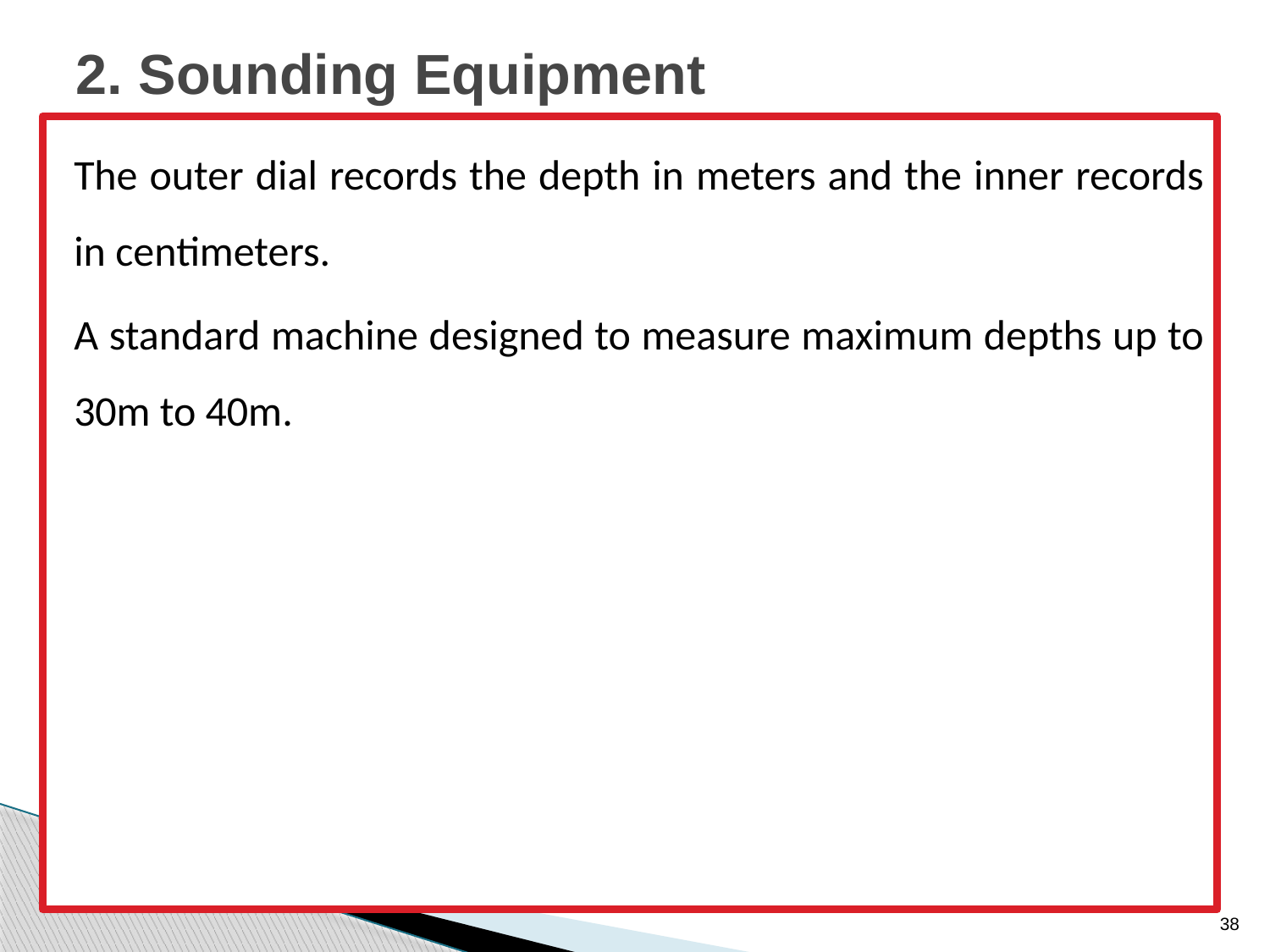

# 2. Sounding Equipment
The outer dial records the depth in meters and the inner records in centimeters.
A standard machine designed to measure maximum depths up to 30m to 40m.
38